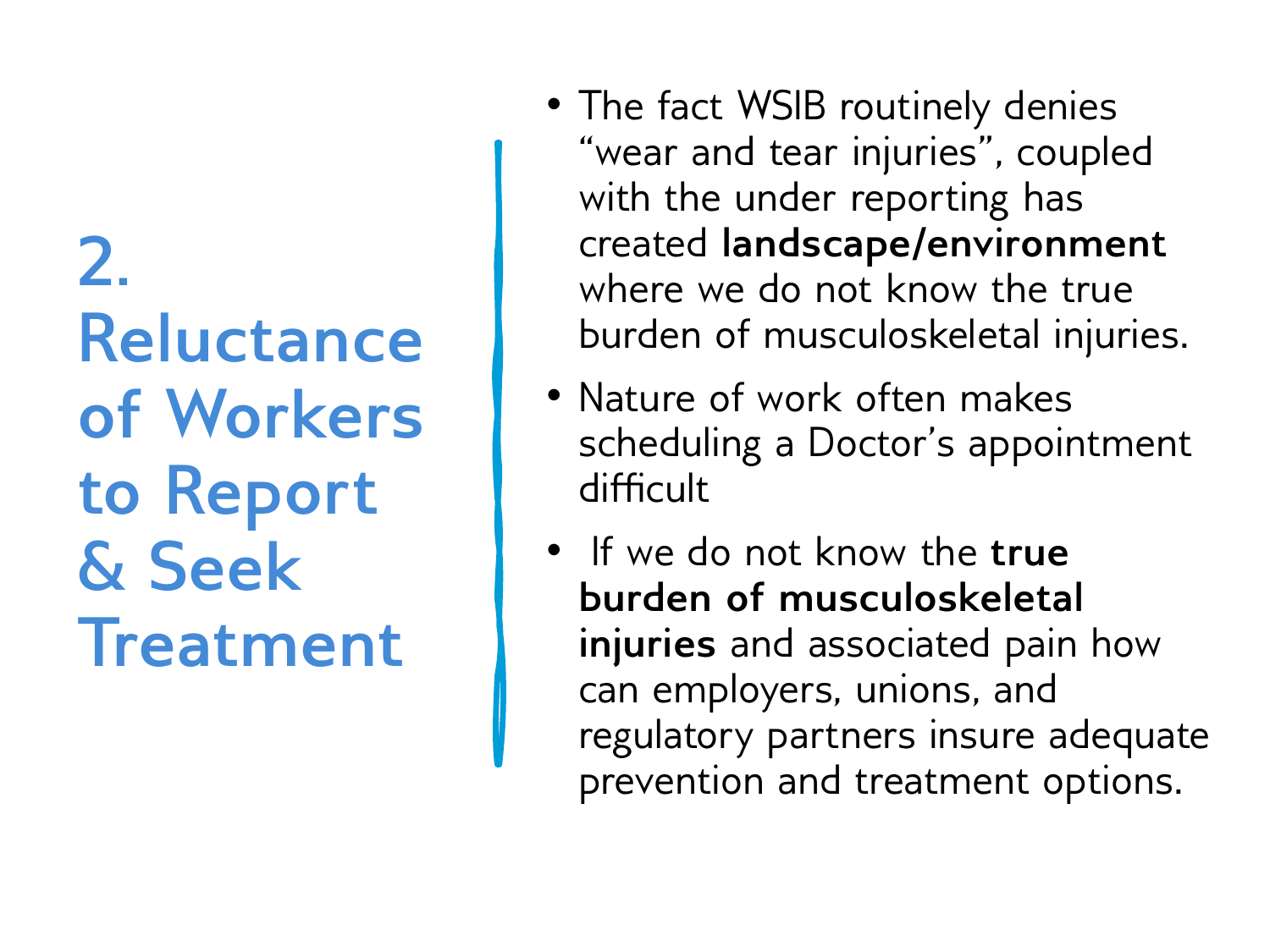

# 2. Reluctance of Workers to Report & Seek Treatment
The fact WSIB routinely denies “wear and tear injuries”, coupled with the under reporting has created landscape/environment where we do not know the true burden of musculoskeletal injuries.
Nature of work often makes scheduling a Doctor’s appointment difficult
 If we do not know the true burden of musculoskeletal injuries and associated pain how can employers, unions, and regulatory partners insure adequate prevention and treatment options.

PBCTCO Convention 2023